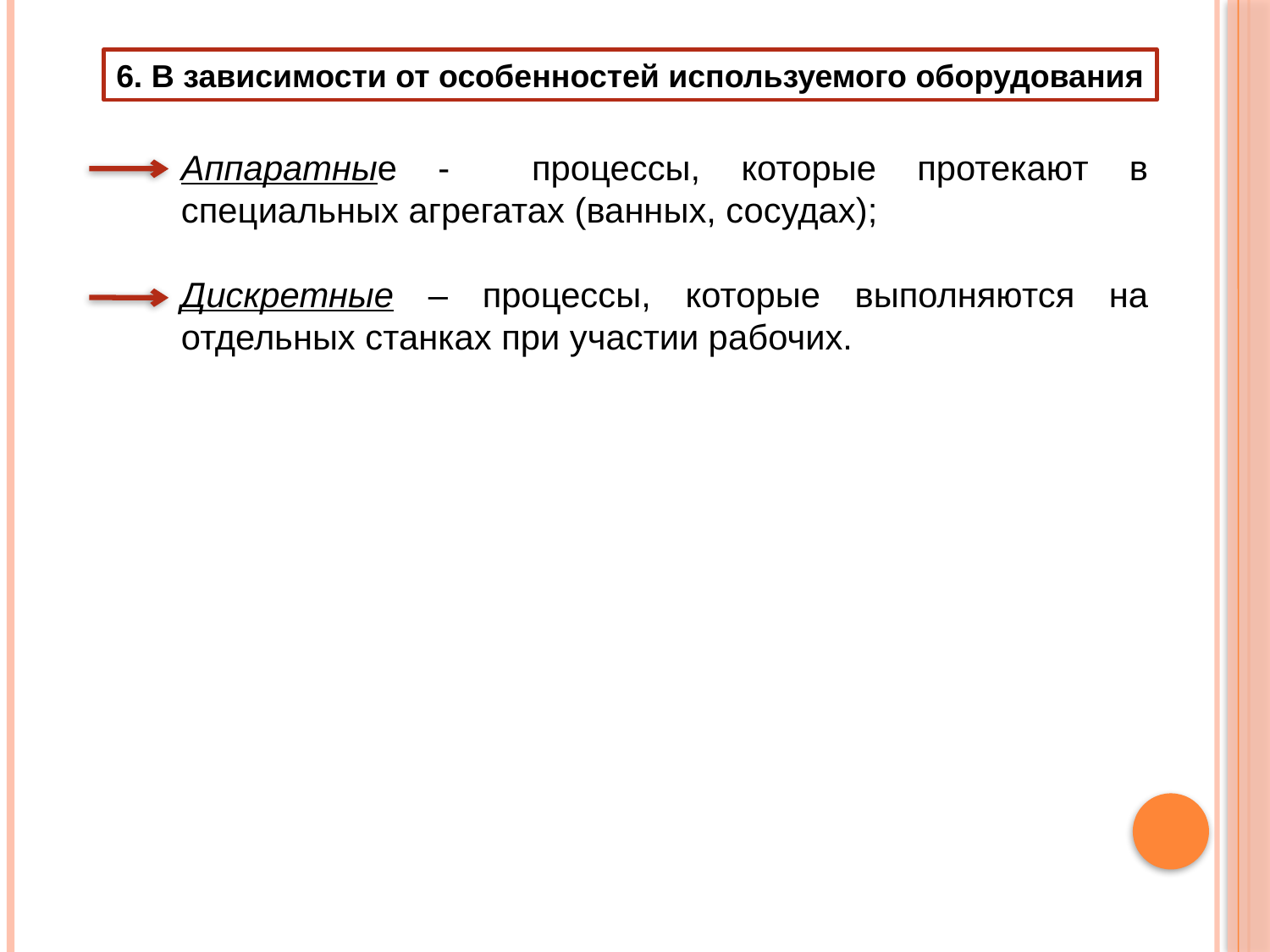

6. В зависимости от особенностей используемого оборудования
Аппаратные -  процессы, которые протекают в специальных агрегатах (ванных, сосудах);

Дискретные – процессы, которые выполняются на отдельных станках при участии рабочих.